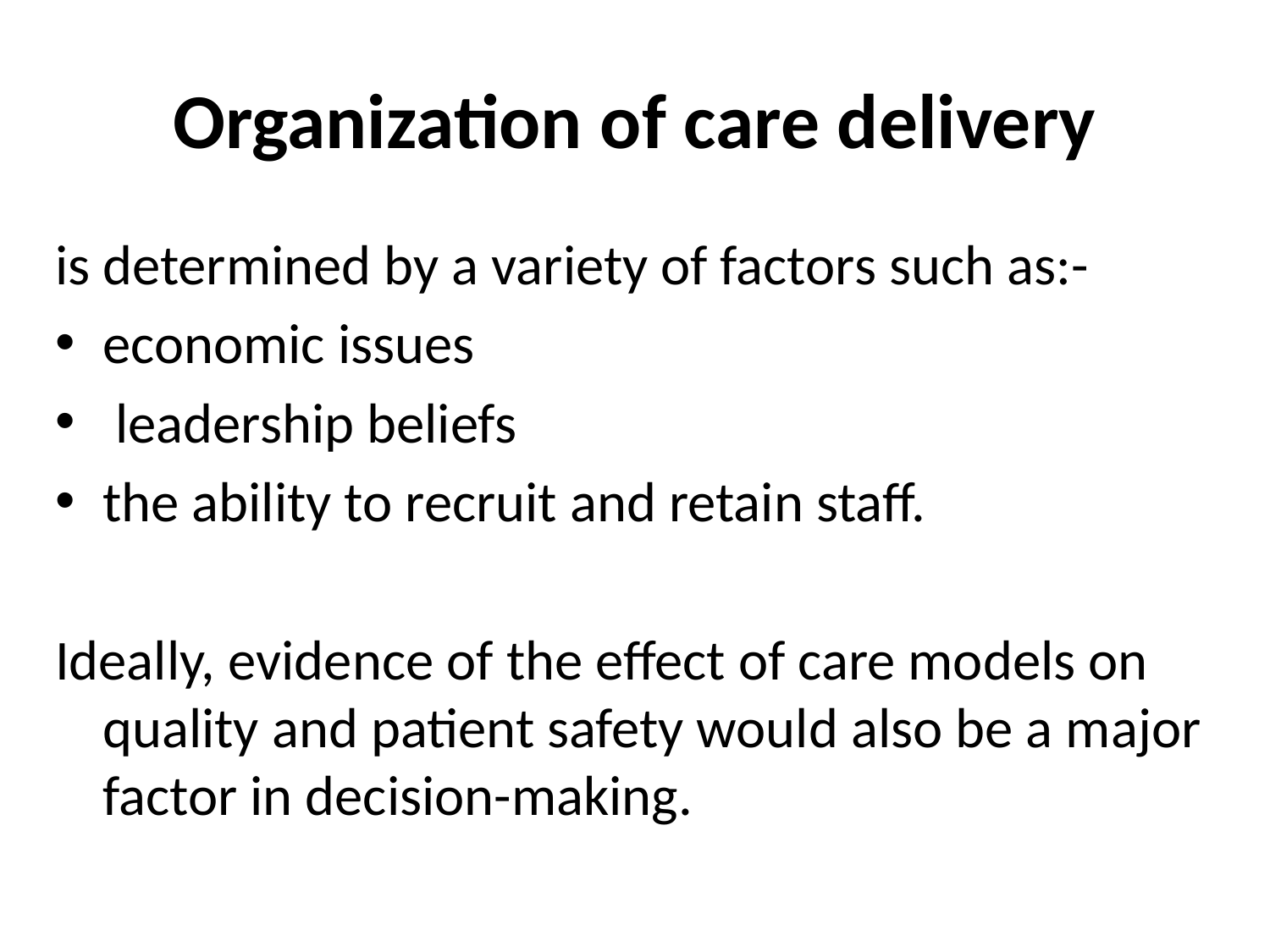

# Organization of care delivery
is determined by a variety of factors such as:-
economic issues
 leadership beliefs
the ability to recruit and retain staff.

Ideally, evidence of the effect of care models on quality and patient safety would also be a major factor in decision-making.